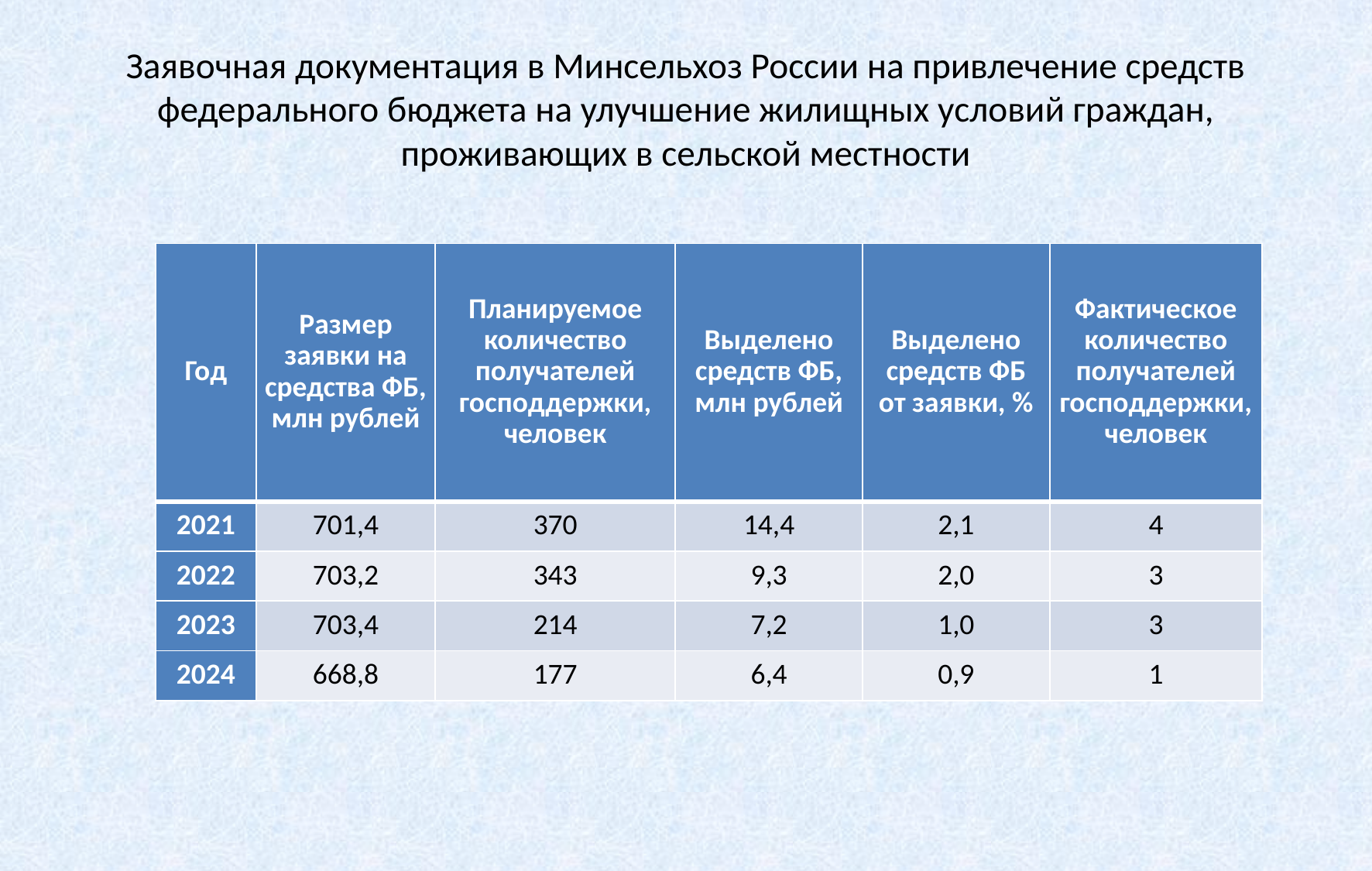

# Заявочная документация в Минсельхоз России на привлечение средств федерального бюджета на улучшение жилищных условий граждан, проживающих в сельской местности
| Год | Размер заявки на средства ФБ, млн рублей | Планируемое количество получателей господдержки, человек | Выделено средств ФБ, млн рублей | Выделено средств ФБ от заявки, % | Фактическое количество получателей господдержки, человек |
| --- | --- | --- | --- | --- | --- |
| 2021 | 701,4 | 370 | 14,4 | 2,1 | 4 |
| 2022 | 703,2 | 343 | 9,3 | 2,0 | 3 |
| 2023 | 703,4 | 214 | 7,2 | 1,0 | 3 |
| 2024 | 668,8 | 177 | 6,4 | 0,9 | 1 |